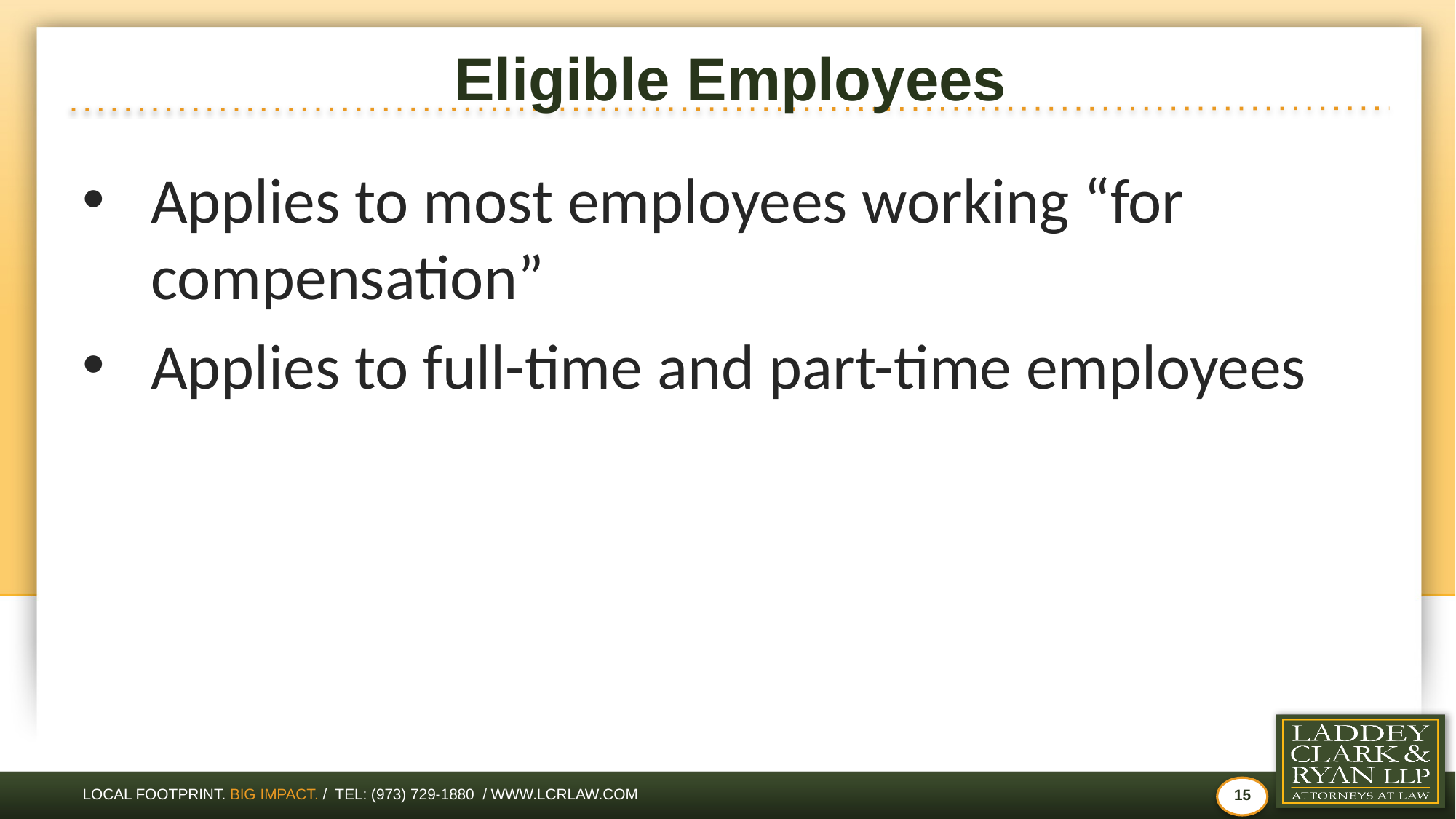

# Eligible Employees
Applies to most employees working “for compensation”
Applies to full-time and part-time employees